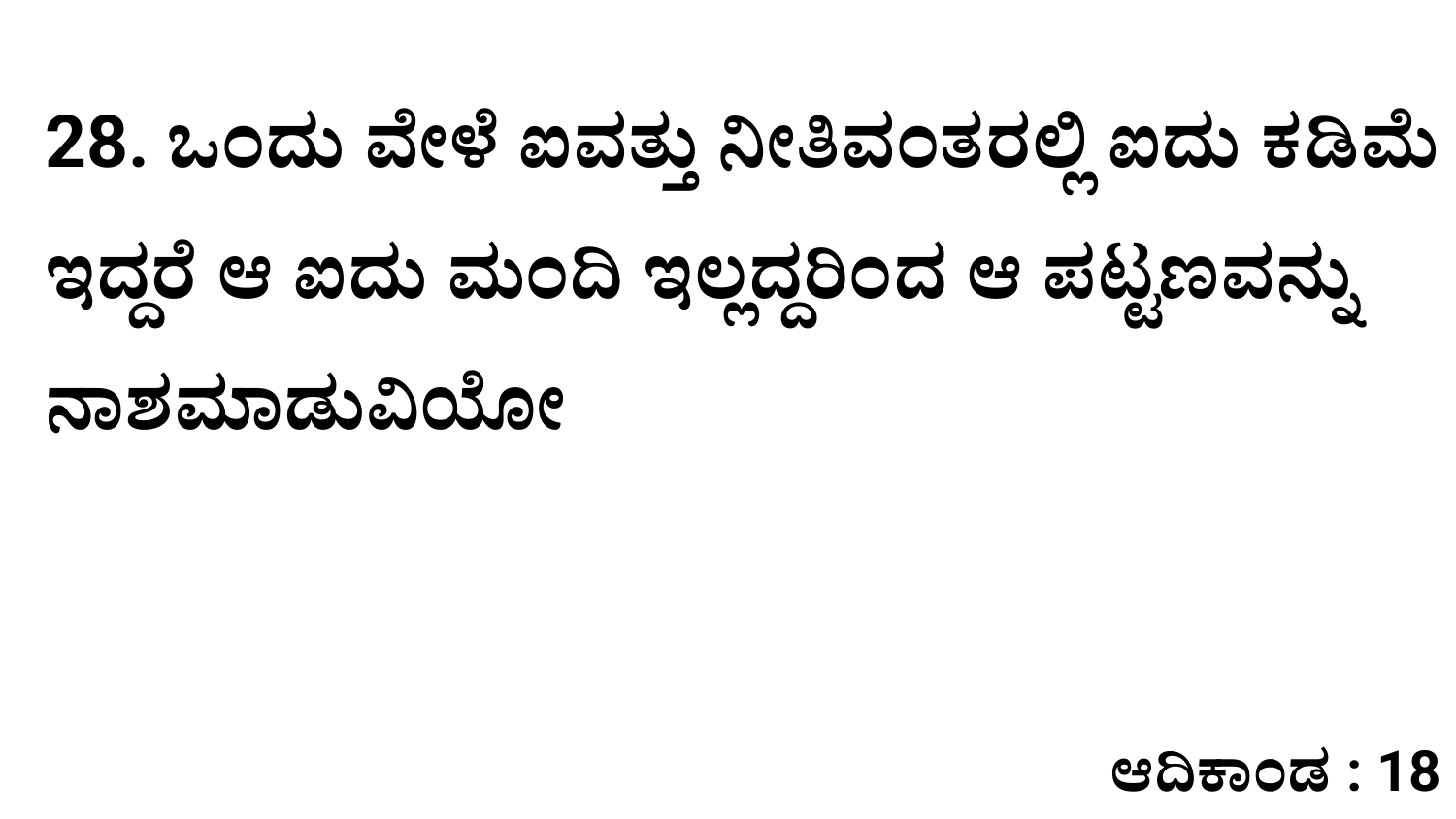

28. ಒಂದು ವೇಳೆ ಐವತ್ತು ನೀತಿವಂತರಲ್ಲಿ ಐದು ಕಡಿಮೆ ಇದ್ದರೆ ಆ ಐದು ಮಂದಿ ಇಲ್ಲದ್ದರಿಂದ ಆ ಪಟ್ಟಣವನ್ನು ನಾಶಮಾಡುವಿಯೋ
ಆದಿಕಾಂಡ : 18